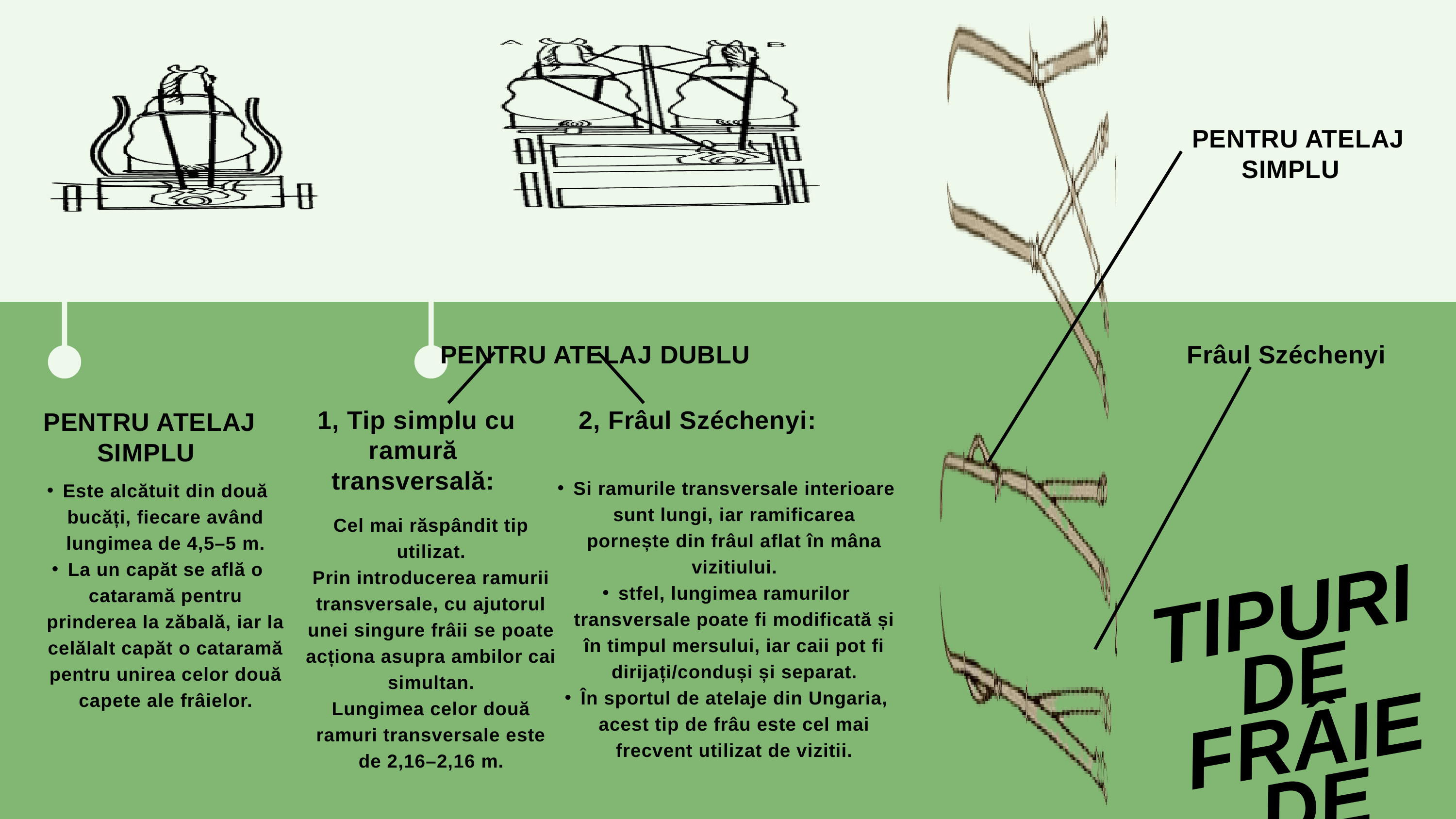

PENTRU ATELAJ SIMPLU

PENTRU ATELAJ DUBLU
Frâul Széchenyi

 1, Tip simplu cu ramură transversală:
2, Frâul Széchenyi:
PENTRU ATELAJ SIMPLU
Este alcătuit din două bucăți, fiecare având lungimea de 4,5–5 m.
La un capăt se află o cataramă pentru prinderea la zăbală, iar la celălalt capăt o cataramă pentru unirea celor două capete ale frâielor.

Si ramurile transversale interioare sunt lungi, iar ramificarea pornește din frâul aflat în mâna vizitiului.
stfel, lungimea ramurilor transversale poate fi modificată și în timpul mersului, iar caii pot fi dirijați/conduși și separat.
În sportul de atelaje din Ungaria, acest tip de frâu este cel mai frecvent utilizat de vizitii.
Cel mai răspândit tip utilizat.
Prin introducerea ramurii transversale, cu ajutorul unei singure frâii se poate acționa asupra ambilor cai simultan.
Lungimea celor două ramuri transversale este de 2,16–2,16 m.

TIPURI DE FRÂIE DE CONDUCERE